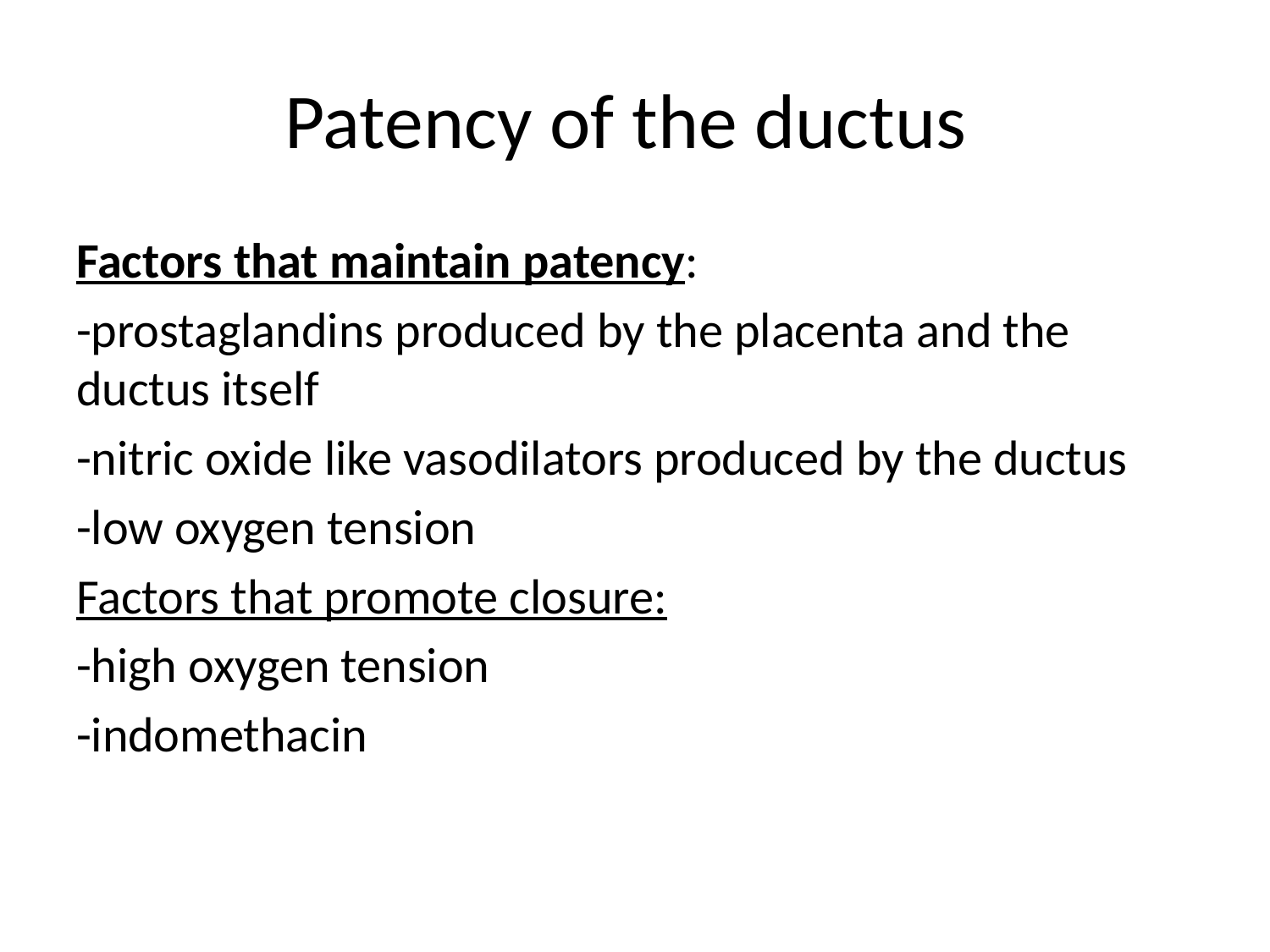

# Patency of the ductus
Factors that maintain patency:
-prostaglandins produced by the placenta and the ductus itself
-nitric oxide like vasodilators produced by the ductus
-low oxygen tension
Factors that promote closure:
-high oxygen tension
-indomethacin